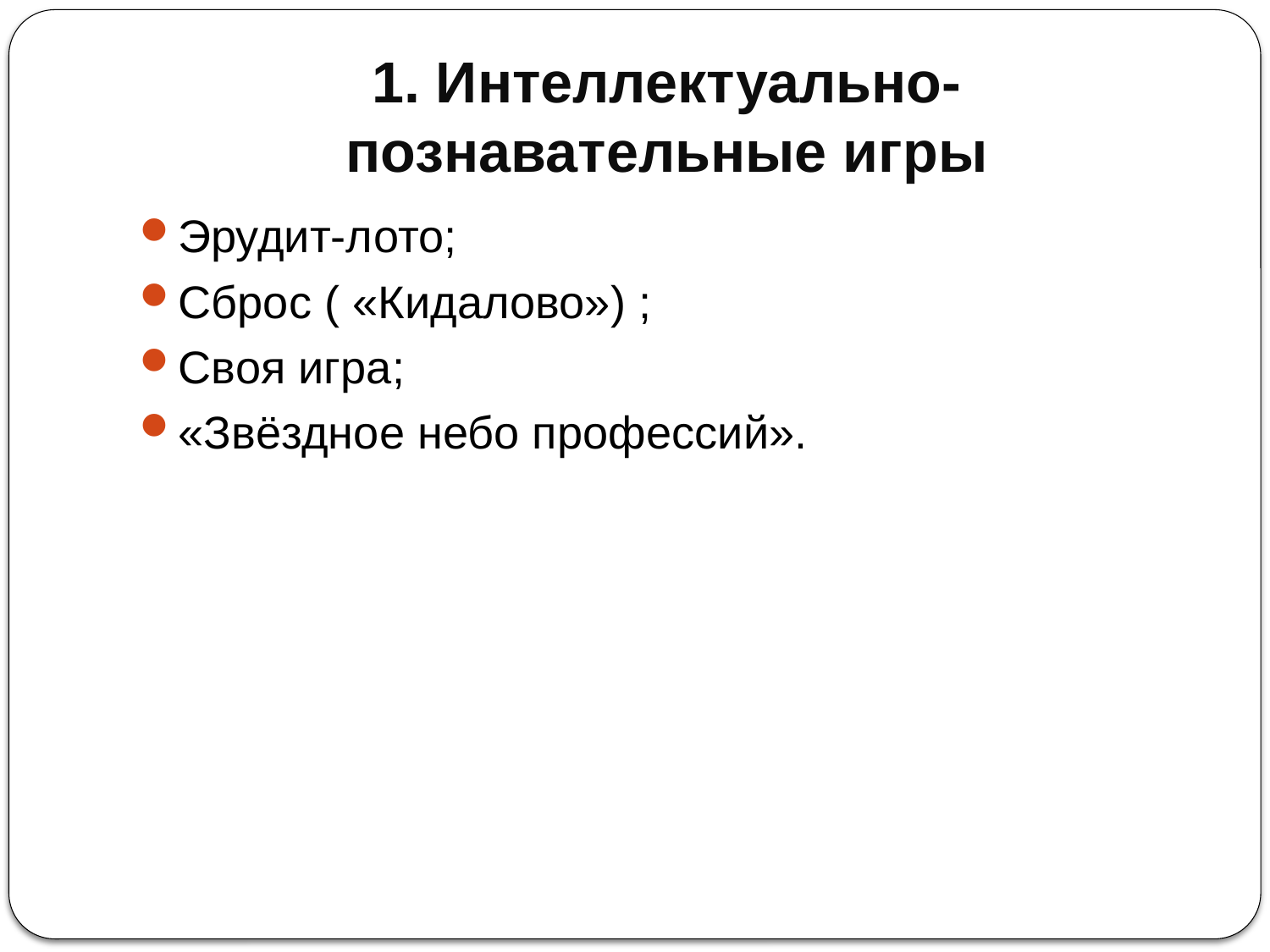

# 1. Интеллектуально-познавательные игры
Эрудит-лото;
Сброс ( «Кидалово») ;
Своя игра;
«Звёздное небо профессий».